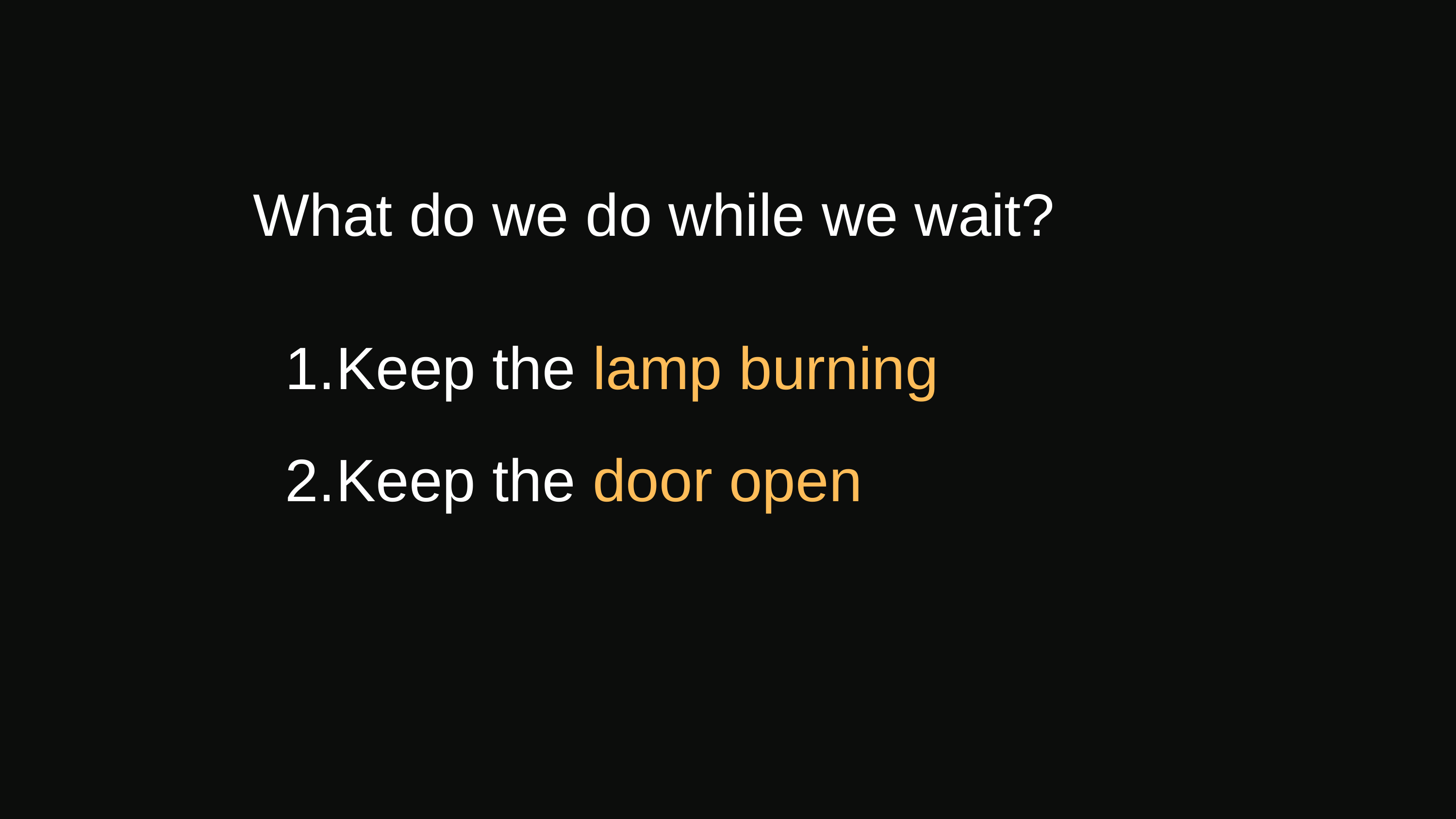

What do we do while we wait?
Keep the lamp burning
Keep the door open